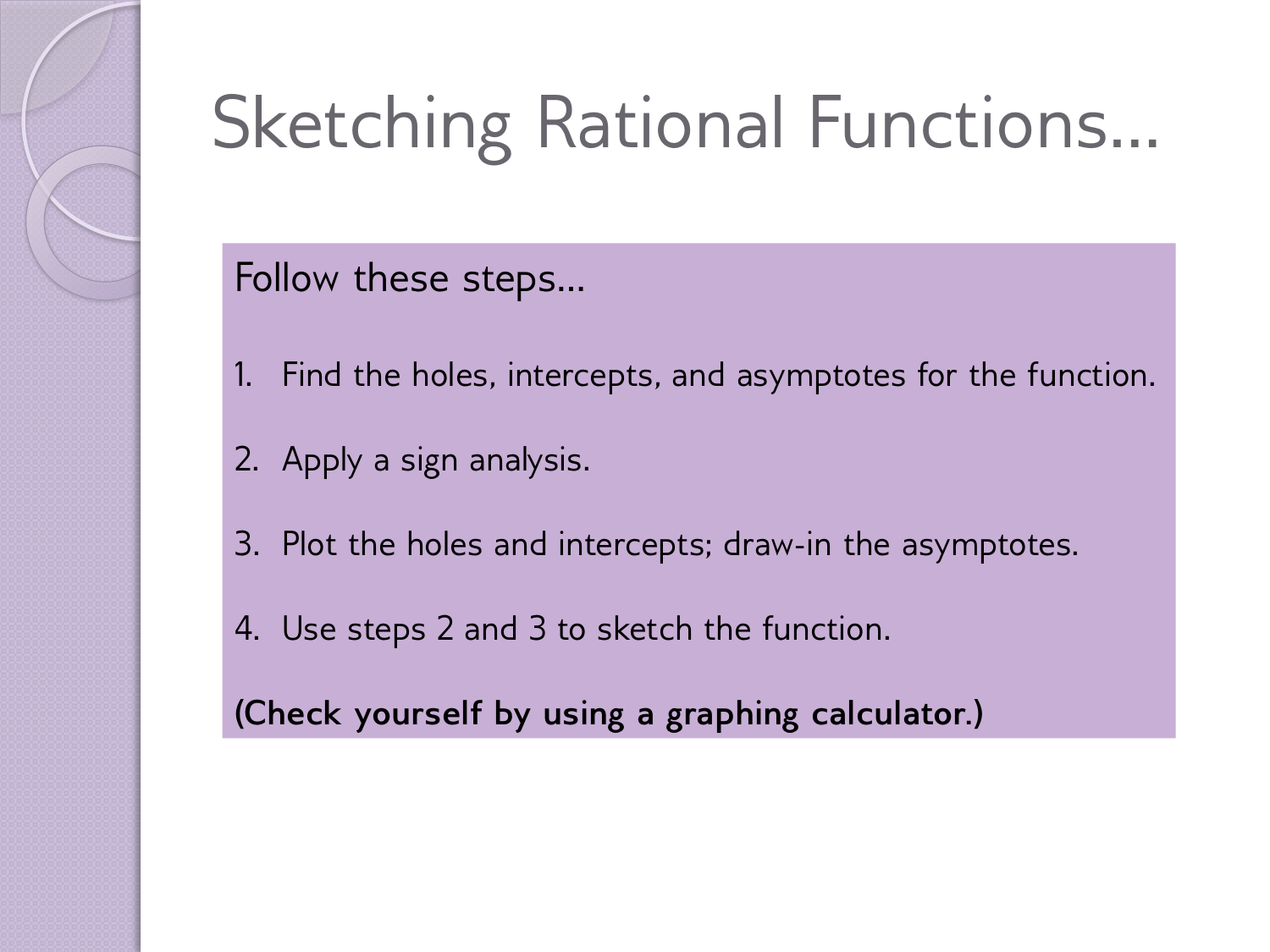

# Sketching Rational Functions…
Follow these steps…

Find the holes, intercepts, and asymptotes for the function.
Apply a sign analysis.
Plot the holes and intercepts; draw-in the asymptotes.
Use steps 2 and 3 to sketch the function.

(Check yourself by using a graphing calculator.)